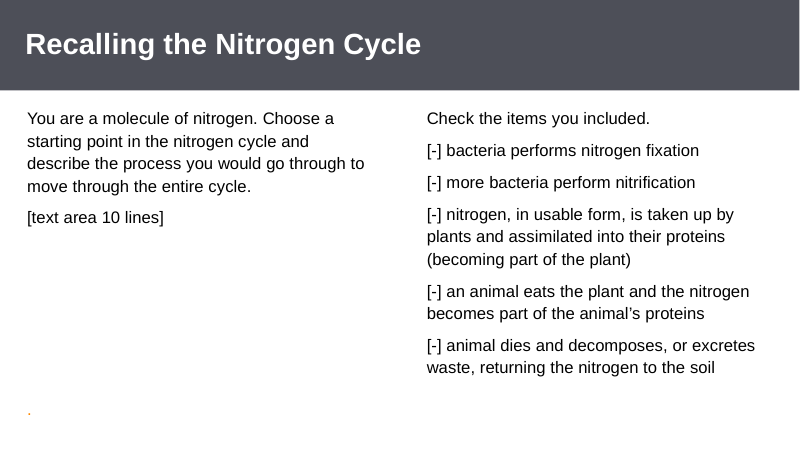

Keywords: denitrification, nitrogen fixation, nitrification, plants, assimilated, animal, eats plant, decompose, waste, excretes
# Recalling the Nitrogen Cycle
You are a molecule of nitrogen. Choose a starting point in the nitrogen cycle and describe the process you would go through to move through the entire cycle.
[text area 10 lines]

.

Check the items you included.
[-] bacteria performs nitrogen fixation
[-] more bacteria perform nitrification
[-] nitrogen, in usable form, is taken up by plants and assimilated into their proteins (becoming part of the plant)
[-] an animal eats the plant and the nitrogen becomes part of the animal’s proteins
[-] animal dies and decomposes, or excretes waste, returning the nitrogen to the soil